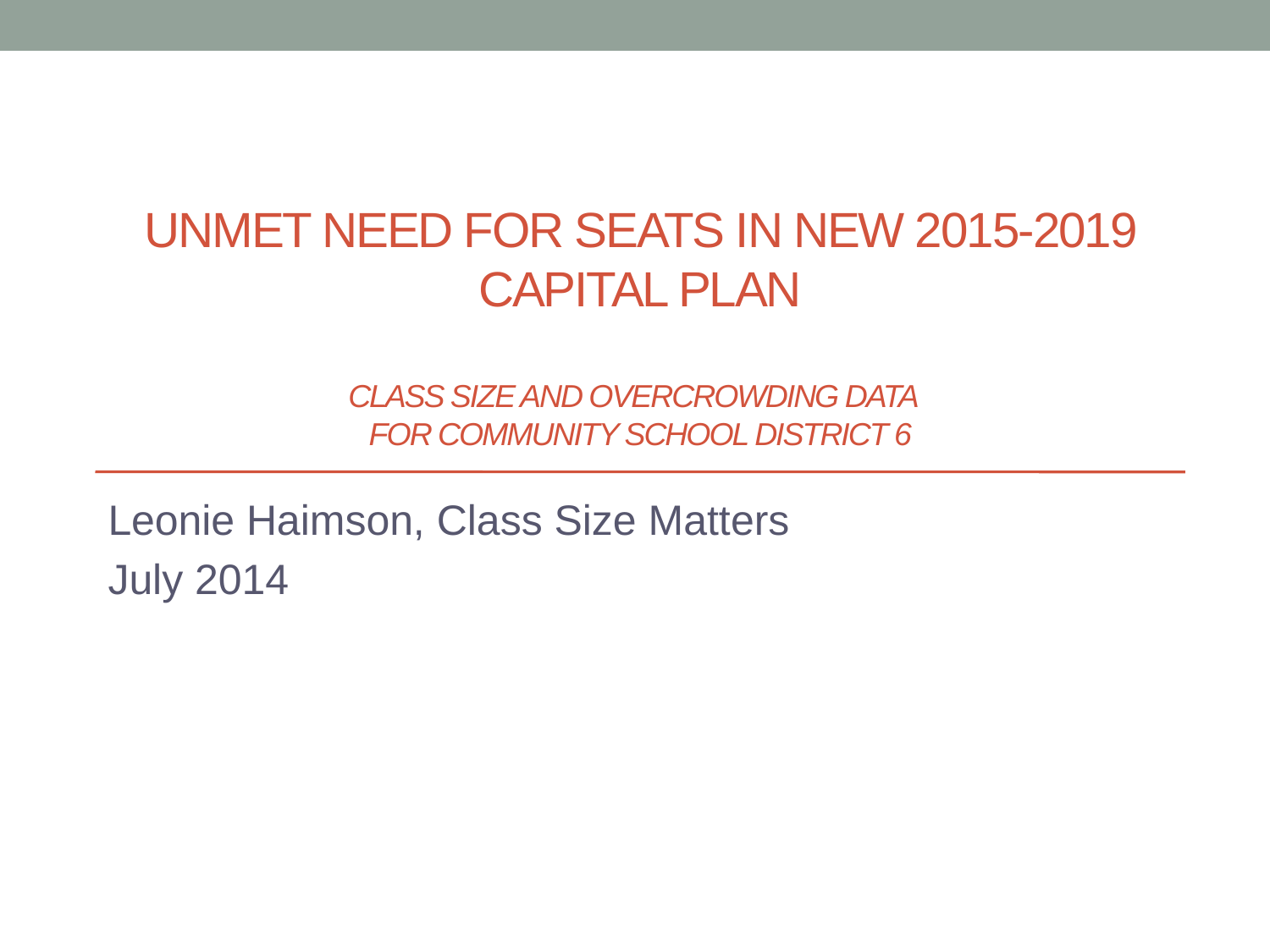

# UnMet need for seats in New 2015-2019 capital plan CLASS SIZE and OVERCROWDING data for Community School District 6
Leonie Haimson, Class Size Matters
July 2014